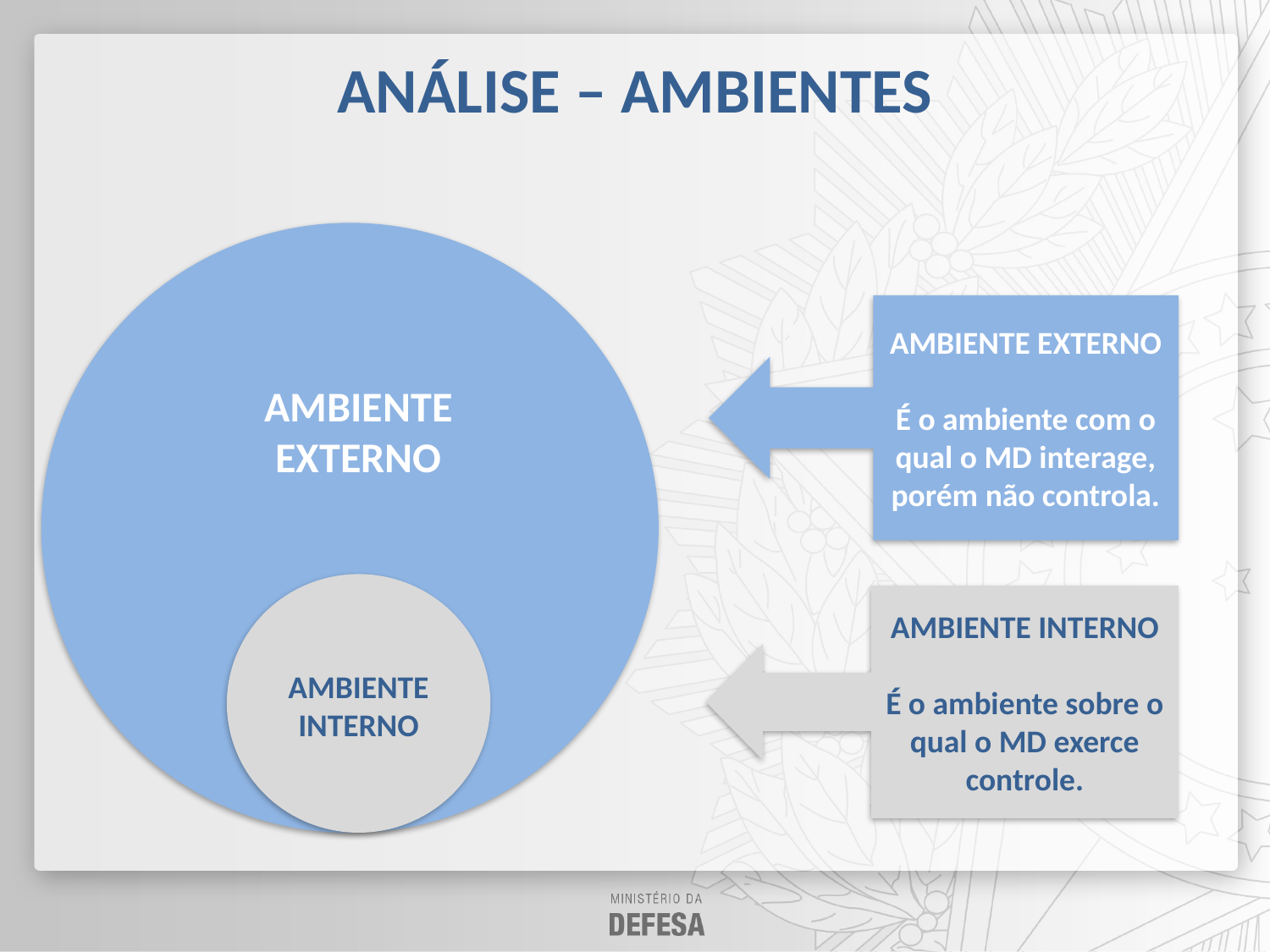

# ANÁLISE – AMBIENTES

AMBIENTE EXTERNO
AMBIENTE EXTERNO

É o ambiente com o qual o MD interage, porém não controla.

AMBIENTE
INTERNO
AMBIENTE INTERNO

É o ambiente sobre o qual o MD exerce controle.